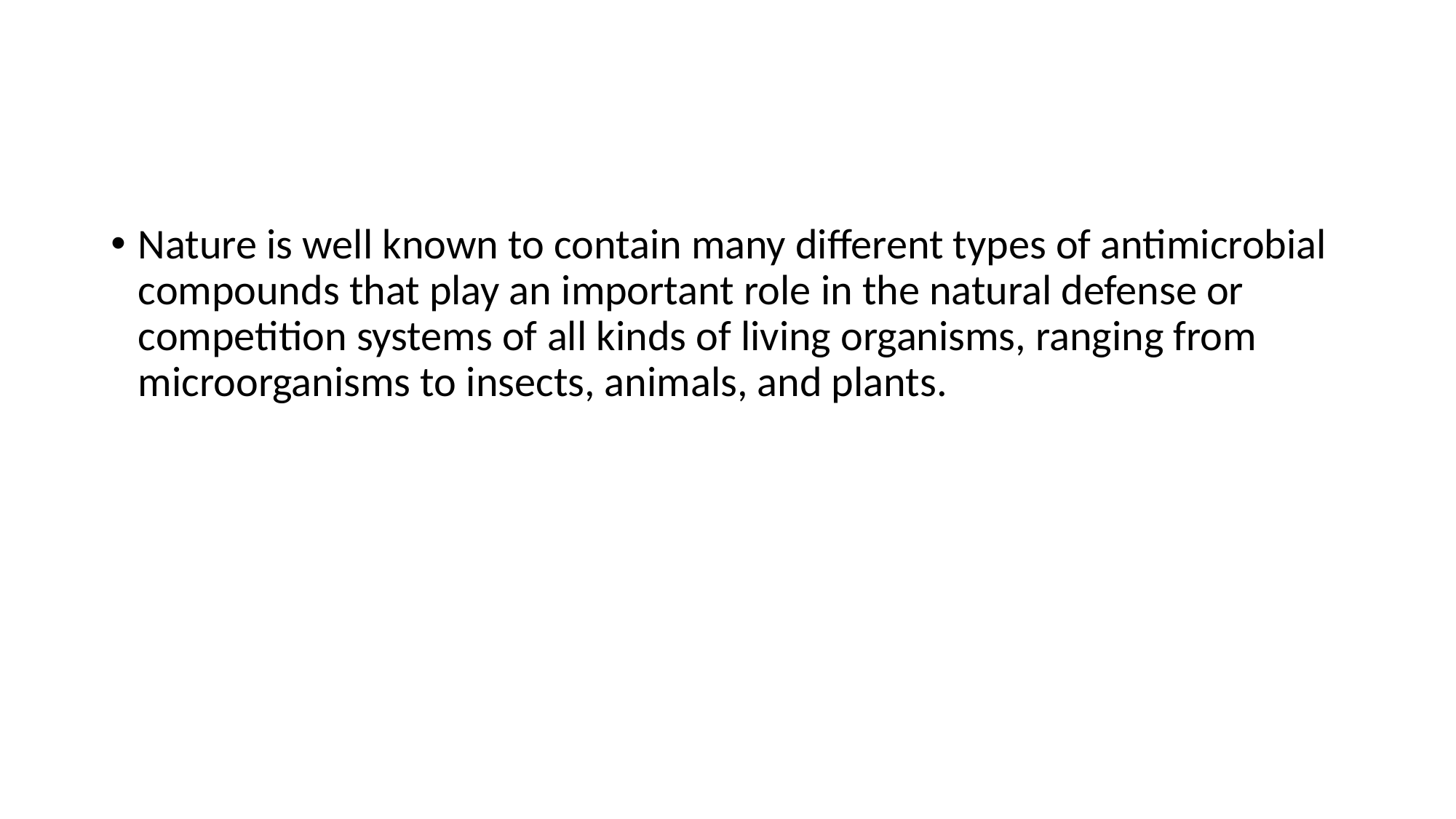

Nature is well known to contain many different types of antimicrobial compounds that play an important role in the natural defense or competition systems of all kinds of living organisms, ranging from microorganisms to insects, animals, and plants.